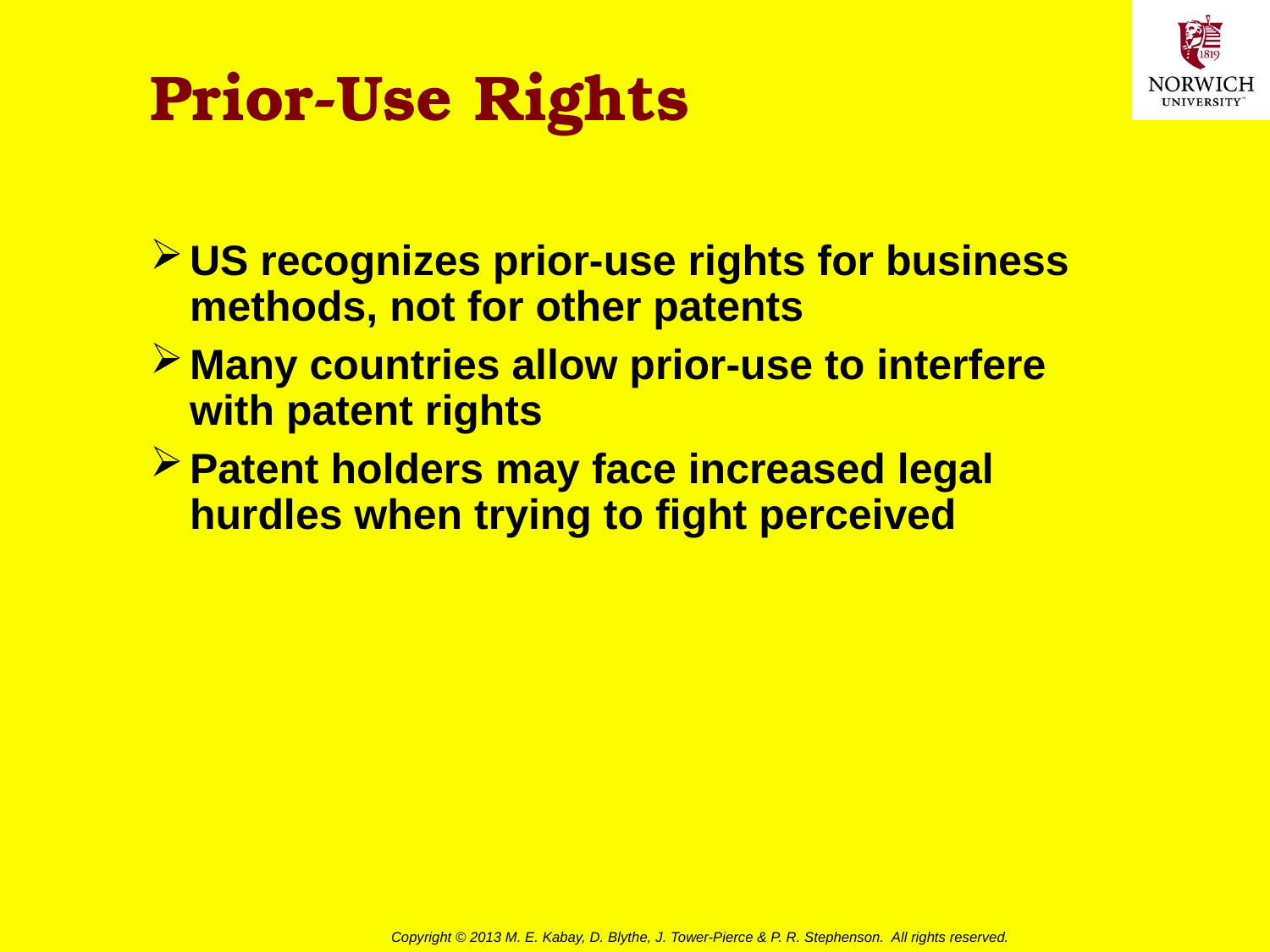

# Prior-Use Rights
US recognizes prior-use rights for business methods, not for other patents
Many countries allow prior-use to interfere with patent rights
Patent holders may face increased legal hurdles when trying to fight perceived